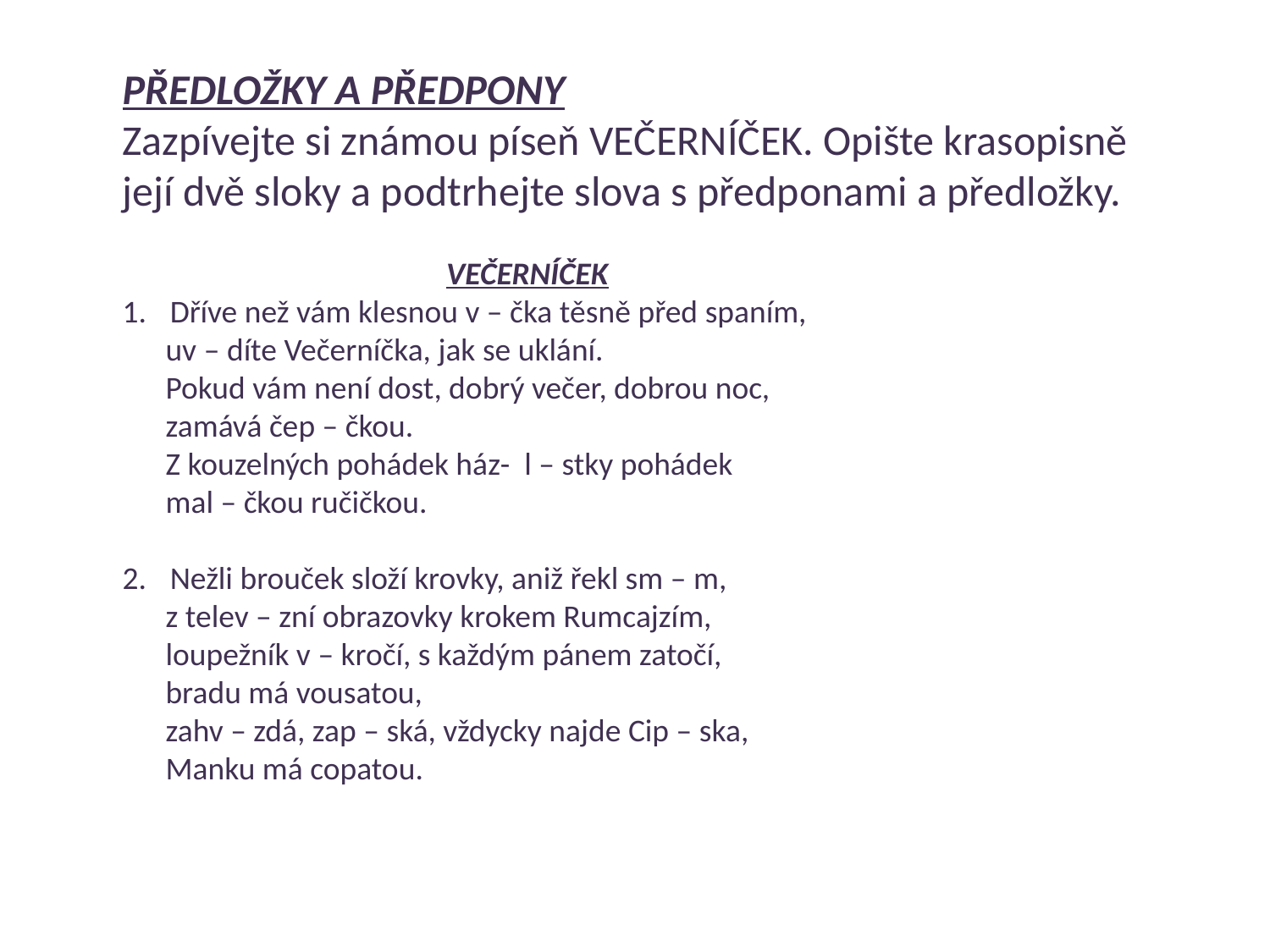

PŘEDLOŽKY A PŘEDPONY
Zazpívejte si známou píseň VEČERNÍČEK. Opište krasopisně
její dvě sloky a podtrhejte slova s předponami a předložky.

                                             VEČERNÍČEK
Dříve než vám klesnou v – čka těsně před spaním,
      uv – díte Večerníčka, jak se uklání.
      Pokud vám není dost, dobrý večer, dobrou noc,
      zamává čep – čkou.
      Z kouzelných pohádek ház-  l – stky pohádek
      mal – čkou ručičkou.

Nežli brouček složí krovky, aniž řekl sm – m,
      z telev – zní obrazovky krokem Rumcajzím,
      loupežník v – kročí, s každým pánem zatočí,
      bradu má vousatou,
      zahv – zdá, zap – ská, vždycky najde Cip – ska,
      Manku má copatou.